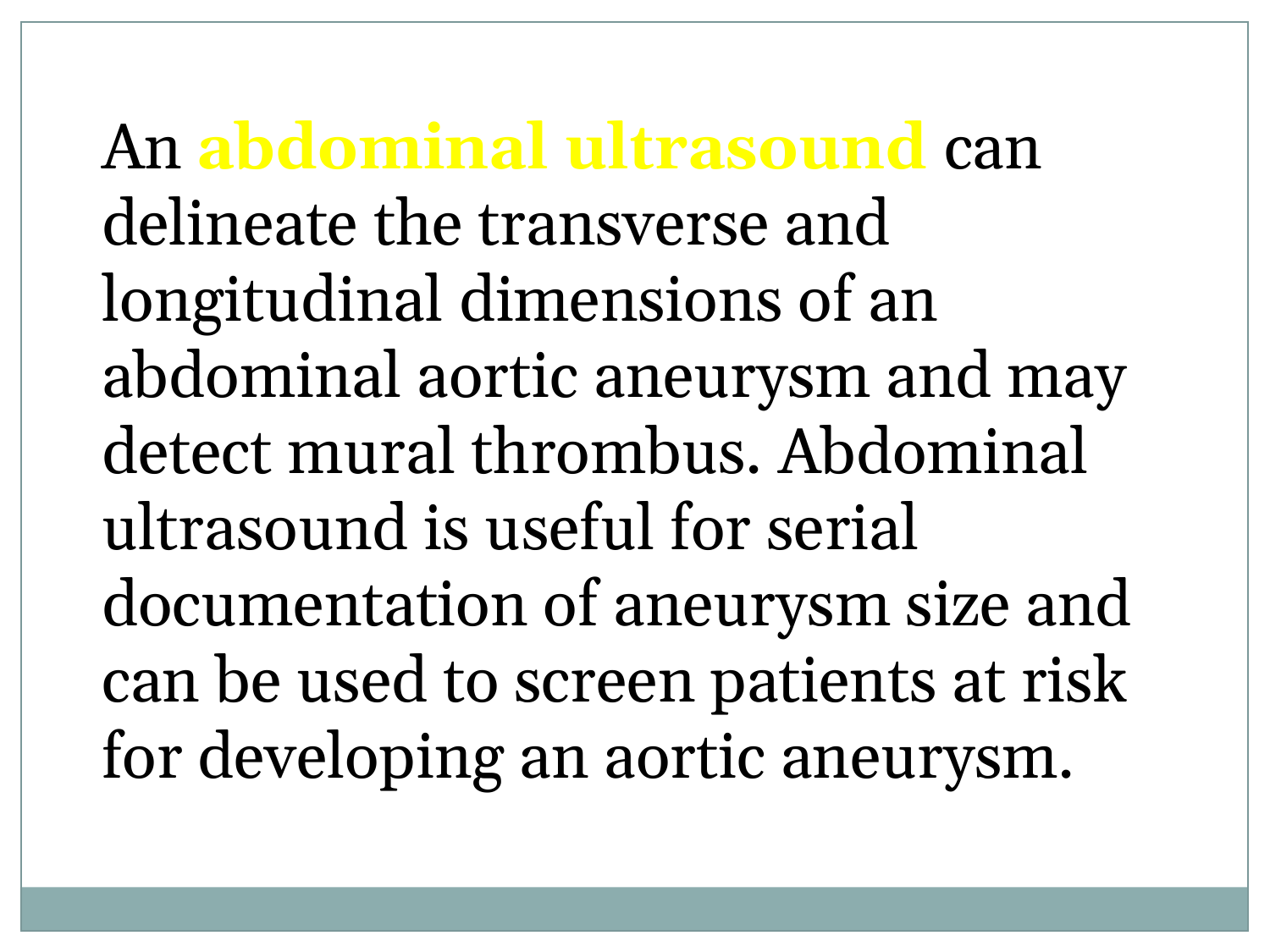

An abdominal ultrasound can delineate the transverse and longitudinal dimensions of an abdominal aortic aneurysm and may detect mural thrombus. Abdominal ultrasound is useful for serial documentation of aneurysm size and can be used to screen patients at risk for developing an aortic aneurysm.